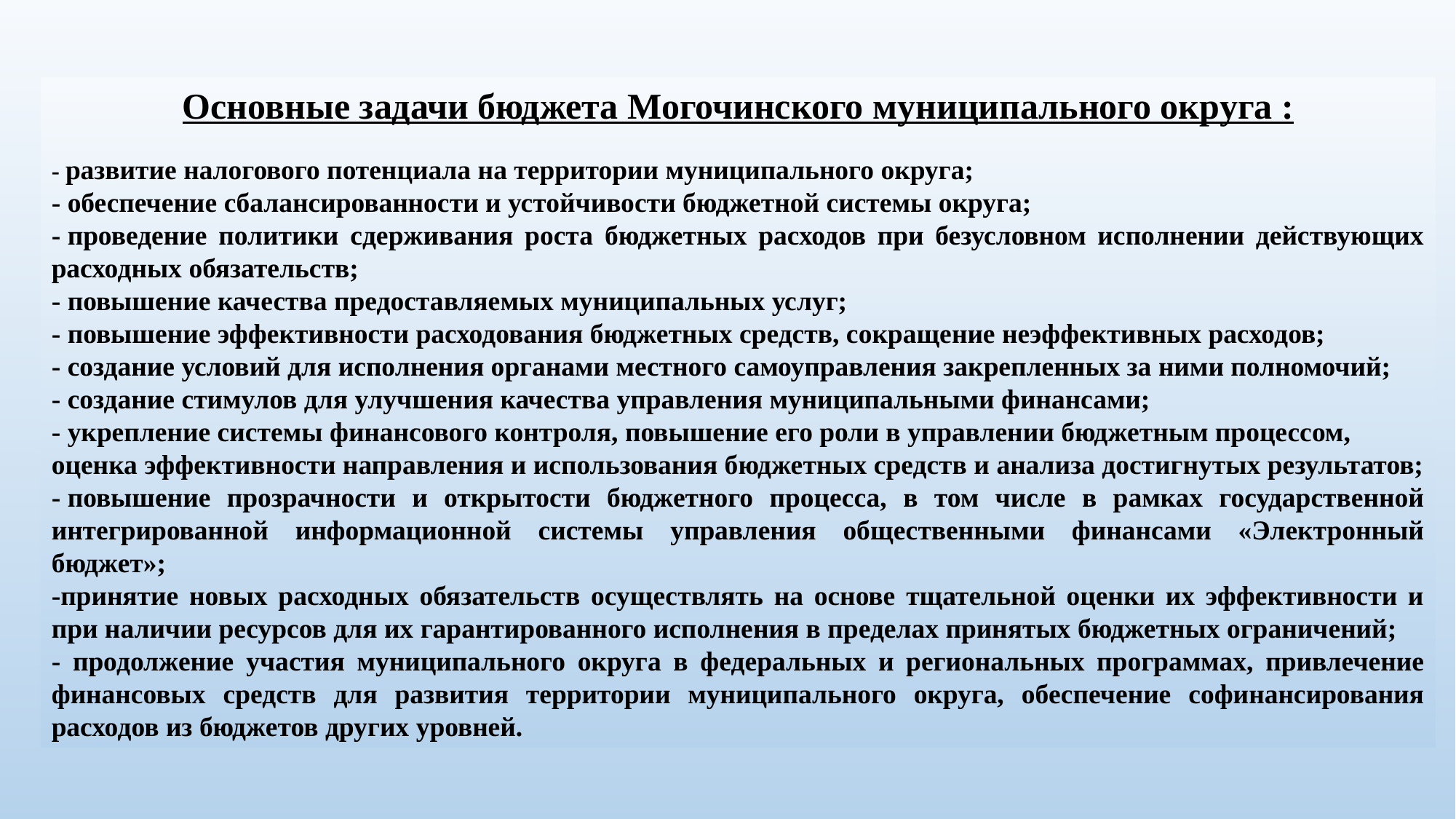

Основные задачи бюджета Могочинского муниципального округа :

- развитие налогового потенциала на территории муниципального округа;
- обеспечение сбалансированности и устойчивости бюджетной системы округа;
- проведение политики сдерживания роста бюджетных расходов при безусловном исполнении действующих расходных обязательств;
- повышение качества предоставляемых муниципальных услуг;
- повышение эффективности расходования бюджетных средств, сокращение неэффективных расходов;
- создание условий для исполнения органами местного самоуправления закрепленных за ними полномочий;
- создание стимулов для улучшения качества управления муниципальными финансами;
- укрепление системы финансового контроля, повышение его роли в управлении бюджетным процессом,
оценка эффективности направления и использования бюджетных средств и анализа достигнутых результатов;
- повышение прозрачности и открытости бюджетного процесса, в том числе в рамках государственной интегрированной информационной системы управления общественными финансами «Электронный бюджет»;
-принятие новых расходных обязательств осуществлять на основе тщательной оценки их эффективности и при наличии ресурсов для их гарантированного исполнения в пределах принятых бюджетных ограничений;
- продолжение участия муниципального округа в федеральных и региональных программах, привлечение финансовых средств для развития территории муниципального округа, обеспечение софинансирования расходов из бюджетов других уровней.